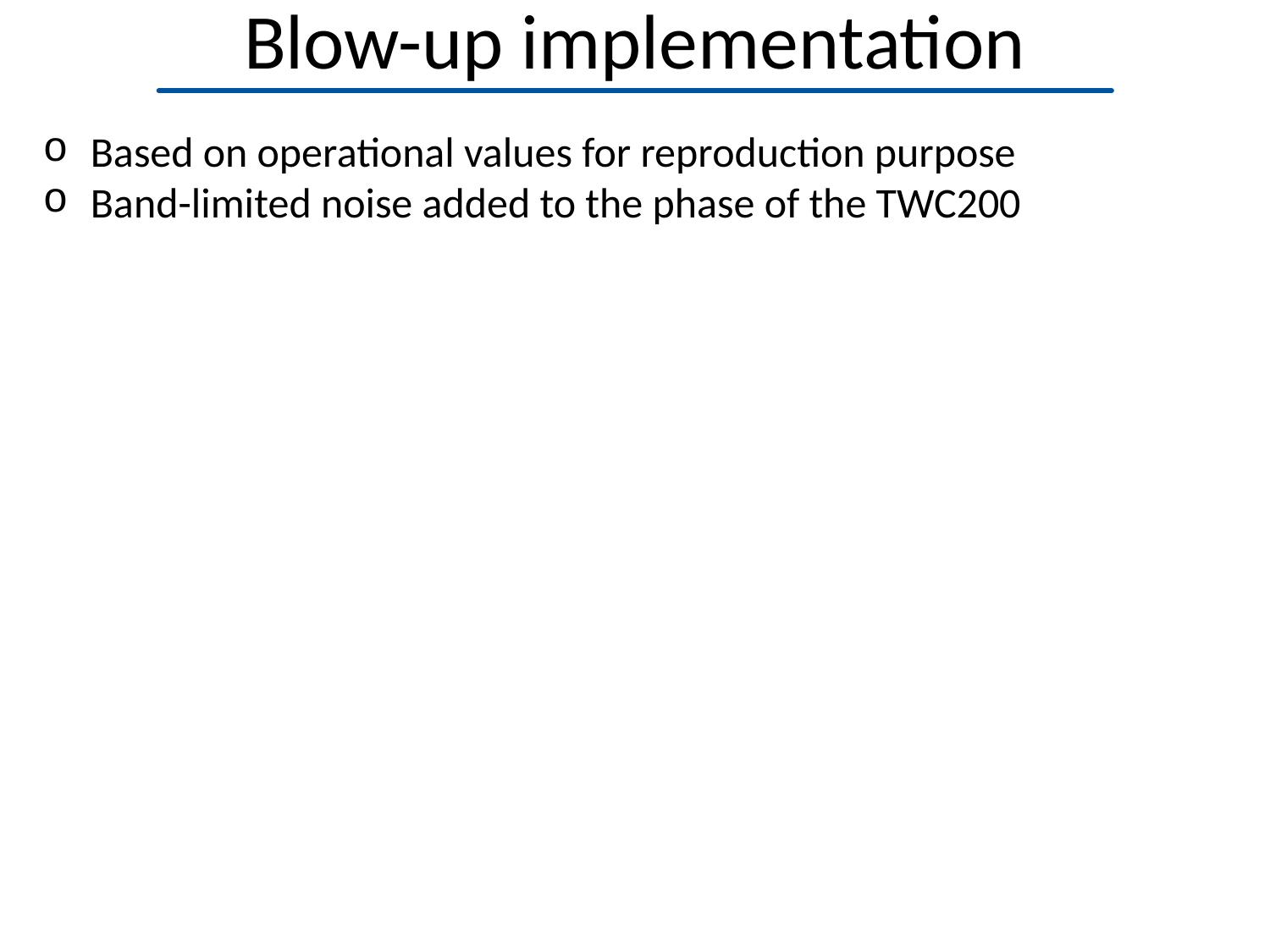

# Blow-up implementation
Based on operational values for reproduction purpose
Band-limited noise added to the phase of the TWC200